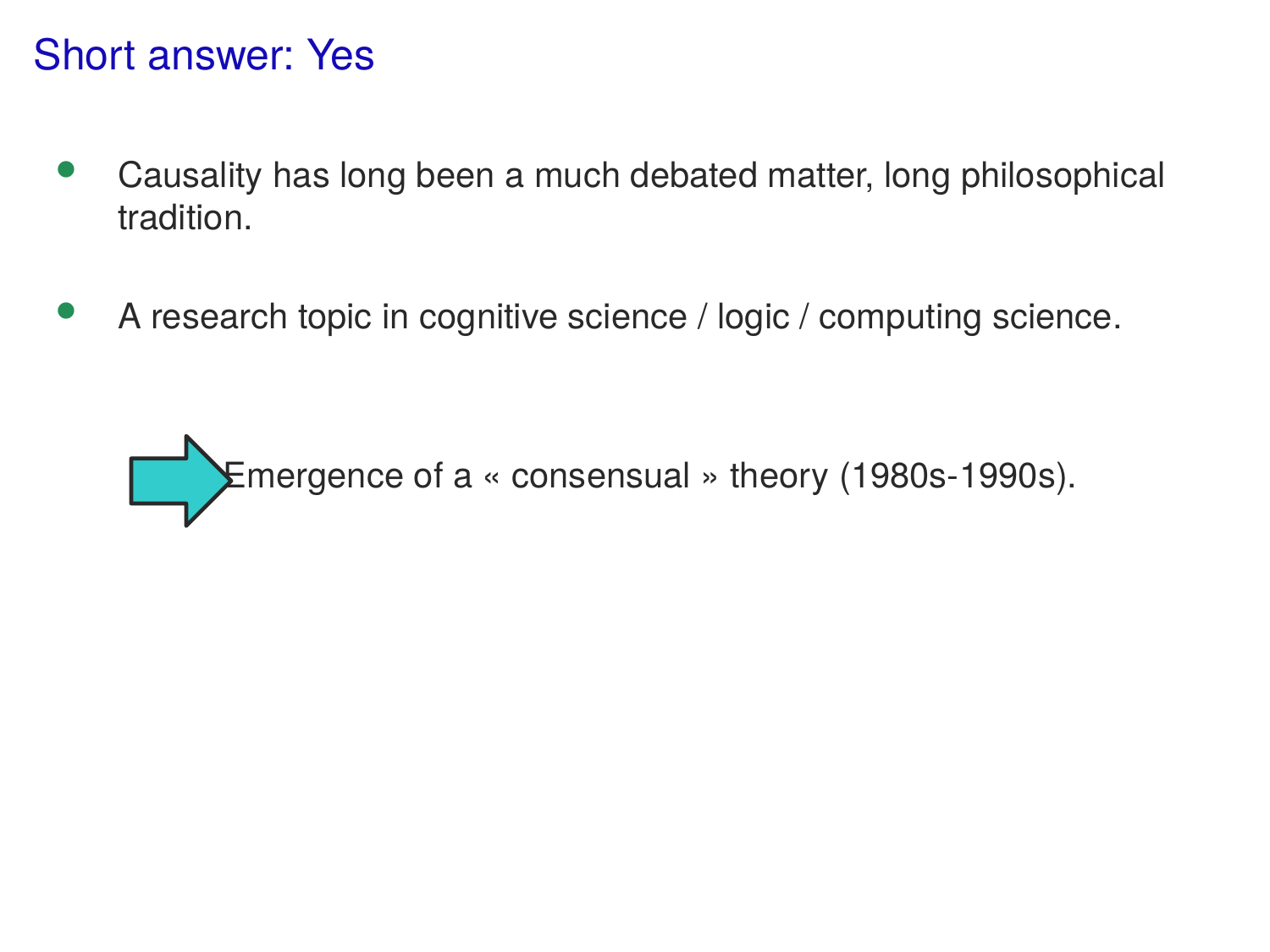

# Short answer: Yes
Causality has long been a much debated matter, long philosophical tradition.

A research topic in cognitive science / logic / computing science.

Emergence of a « consensual » theory (1980s-1990s).